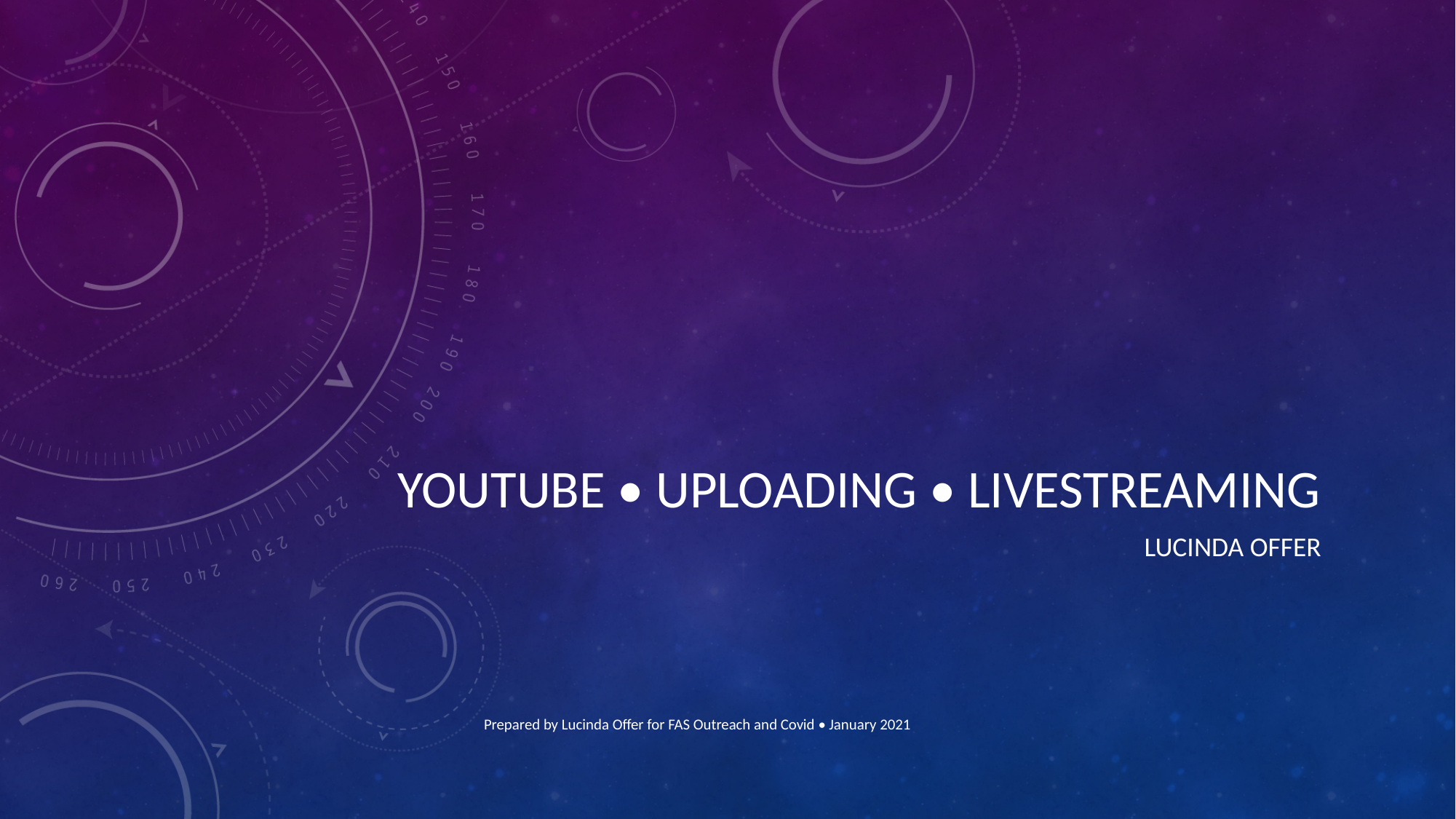

# YouTube • Uploading • livestreaming
Lucinda offer
Prepared by Lucinda Offer for FAS Outreach and Covid • January 2021